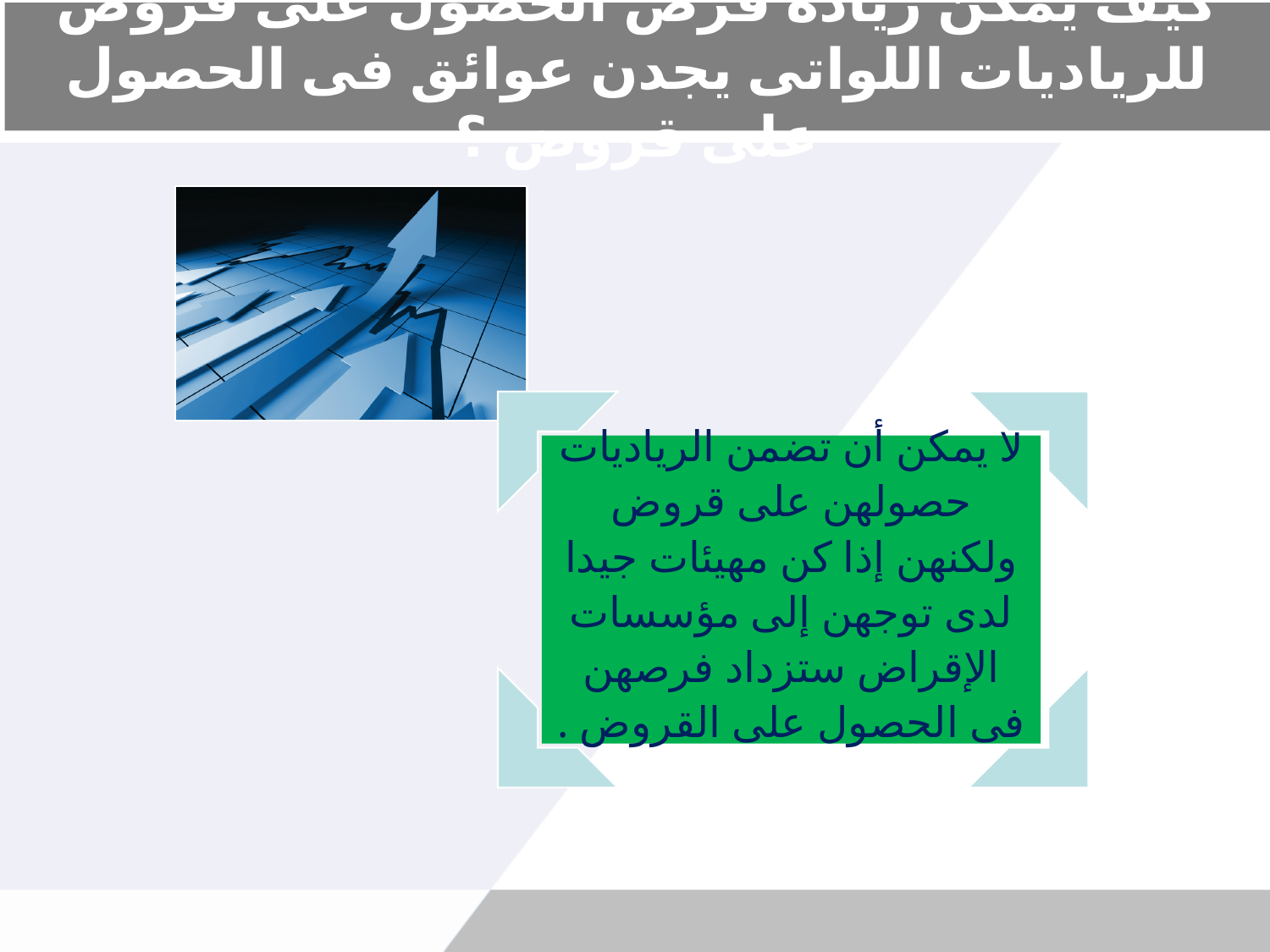

# كيف يمكن زيادة فرص الحصول على قروض للرياديات اللواتى يجدن عوائق فى الحصول على قروض ؟